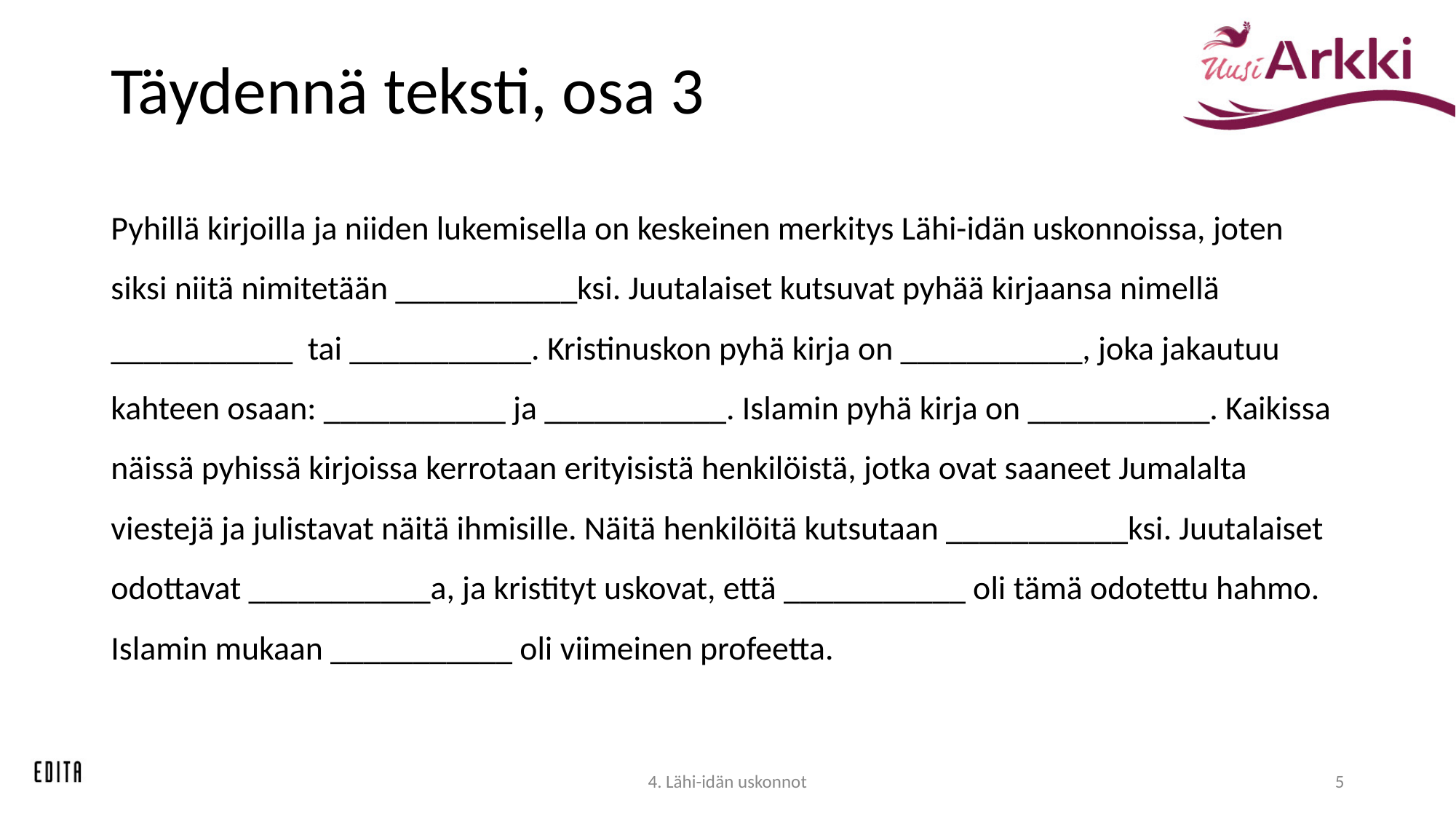

# Täydennä teksti, osa 3
Pyhillä kirjoilla ja niiden lukemisella on keskeinen merkitys Lähi-idän uskonnoissa, joten siksi niitä nimitetään ___________ksi. Juutalaiset kutsuvat pyhää kirjaansa nimellä ___________  tai ___________. Kristinuskon pyhä kirja on ___________, joka jakautuu kahteen osaan: ___________ ja ___________. Islamin pyhä kirja on ___________. Kaikissa näissä pyhissä kirjoissa kerrotaan erityisistä henkilöistä, jotka ovat saaneet Jumalalta viestejä ja julistavat näitä ihmisille. Näitä henkilöitä kutsutaan ___________ksi. Juutalaiset odottavat ___________a, ja kristityt uskovat, että ___________ oli tämä odotettu hahmo.  Islamin mukaan ___________ oli viimeinen profeetta.
4. Lähi-idän uskonnot
5